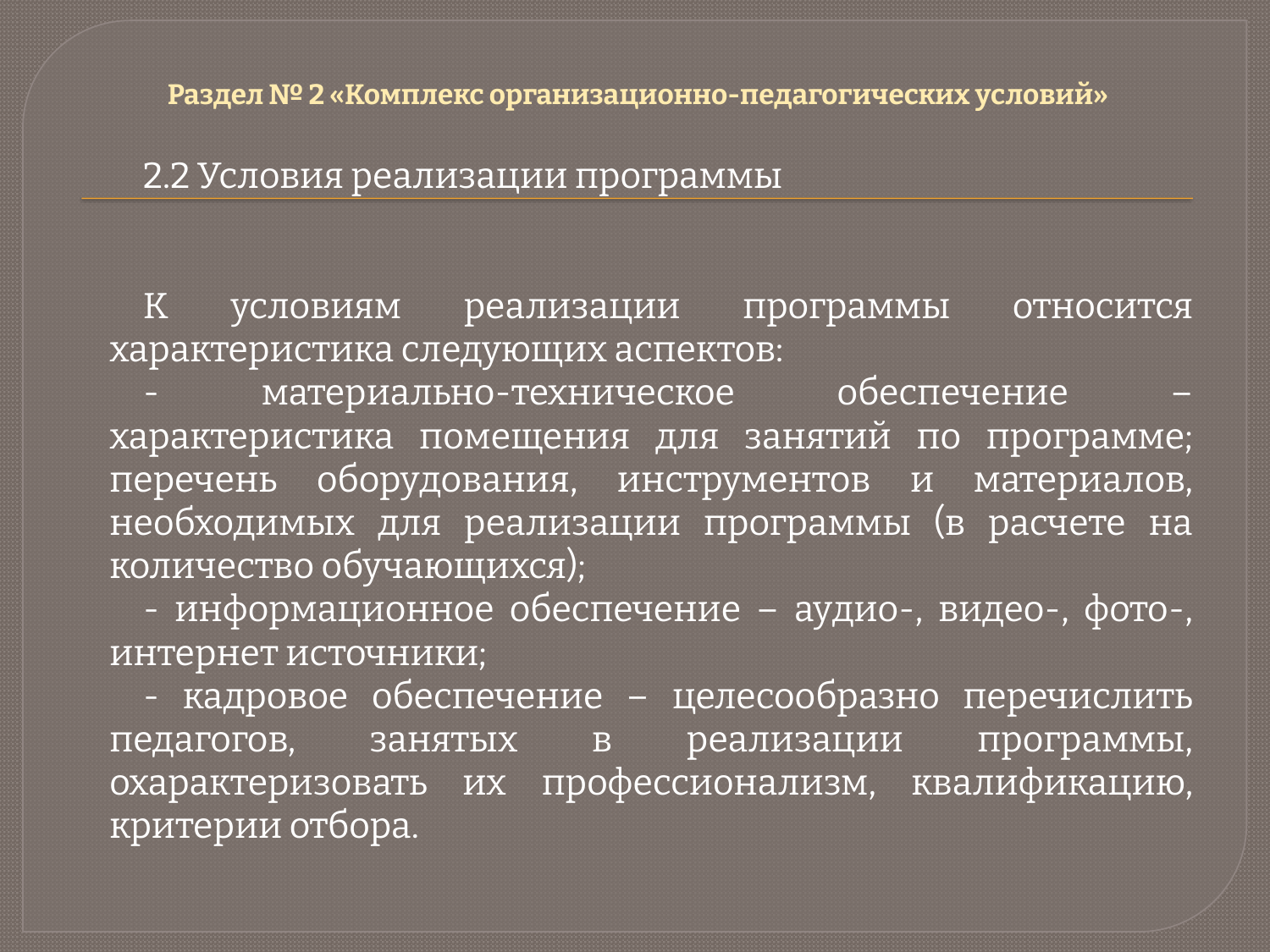

# Раздел № 2 «Комплекс организационно-педагогических условий»
2.2 Условия реализации программы

К условиям реализации программы относится характеристика следующих аспектов:
- материально-техническое обеспечение – характеристика помещения для занятий по программе; перечень оборудования, инструментов и материалов, необходимых для реализации программы (в расчете на количество обучающихся);
- информационное обеспечение – аудио-, видео-, фото-, интернет источники;
- кадровое обеспечение – целесообразно перечислить педагогов, занятых в реализации программы, охарактеризовать их профессионализм, квалификацию, критерии отбора.